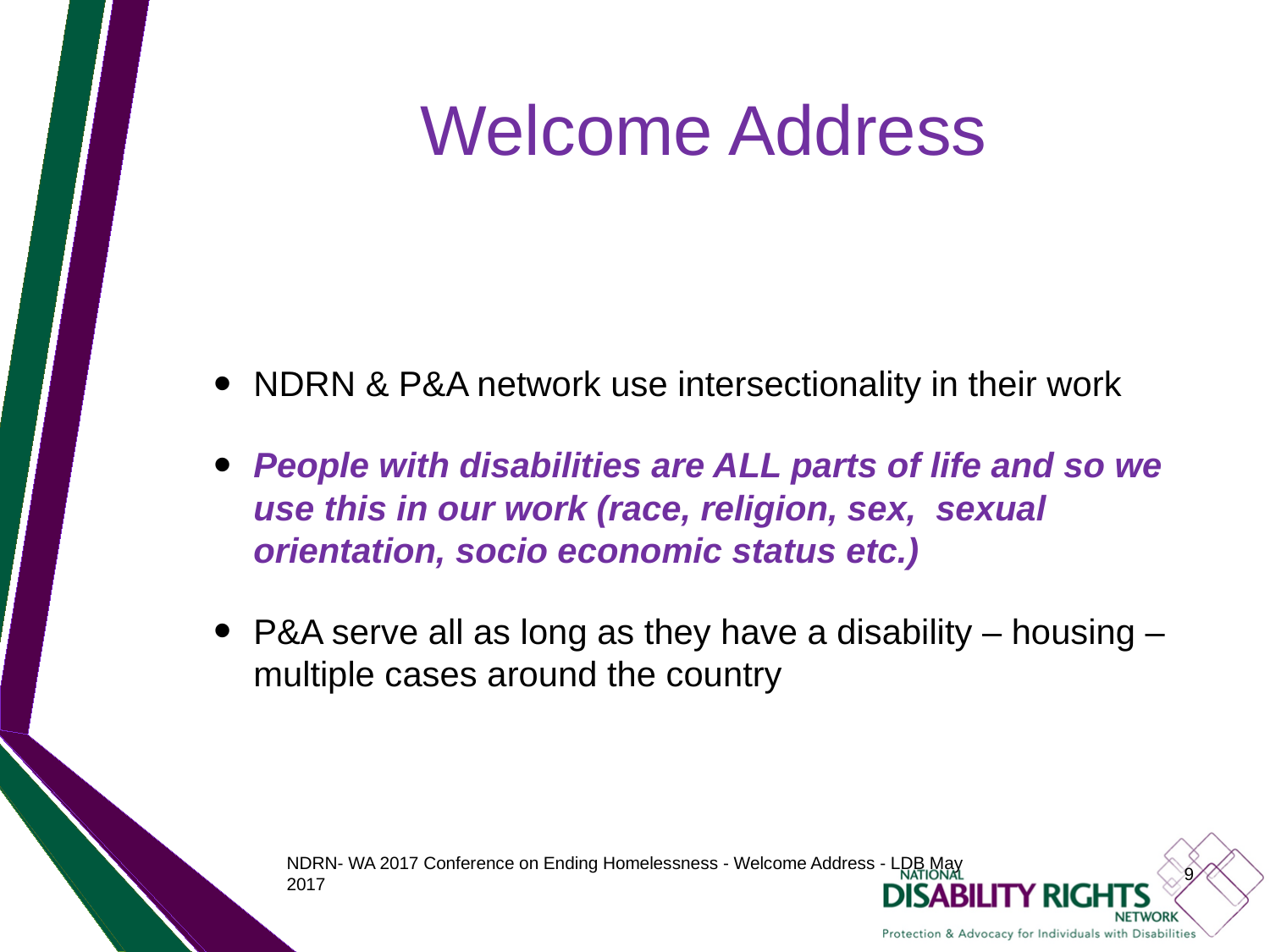

# Welcome Address
NDRN & P&A network use intersectionality in their work
People with disabilities are ALL parts of life and so we use this in our work (race, religion, sex,  sexual orientation, socio economic status etc.)
P&A serve all as long as they have a disability – housing – multiple cases around the country
NDRN- WA 2017 Conference on Ending Homelessness - Welcome Address - LDB May 2017
9